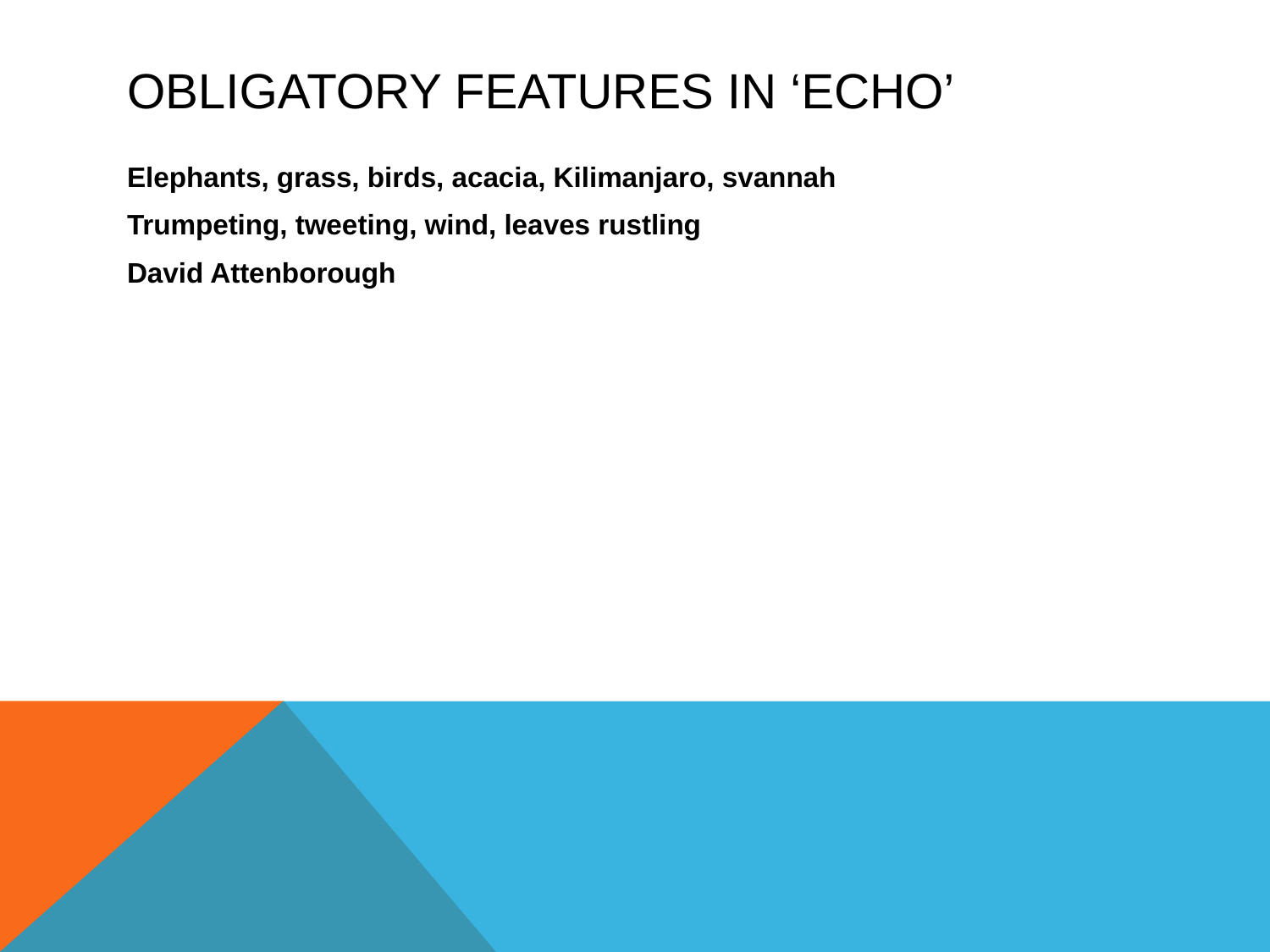

# Obligatory features in ‘Echo’
Elephants, grass, birds, acacia, Kilimanjaro, svannah
Trumpeting, tweeting, wind, leaves rustling
David Attenborough